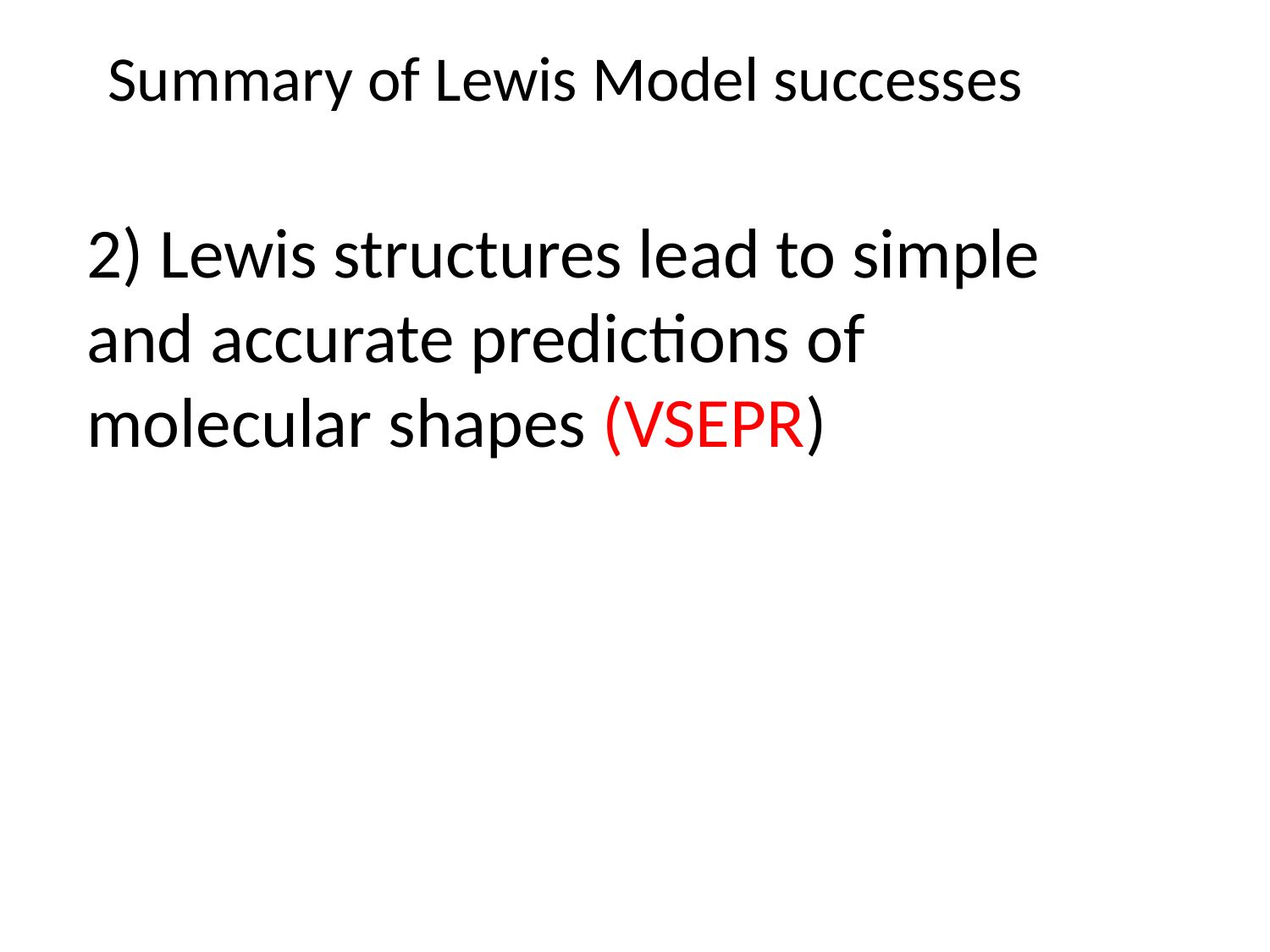

Summary of Lewis Model successes

2) Lewis structures lead to simple and accurate predictions of molecular shapes (VSEPR)